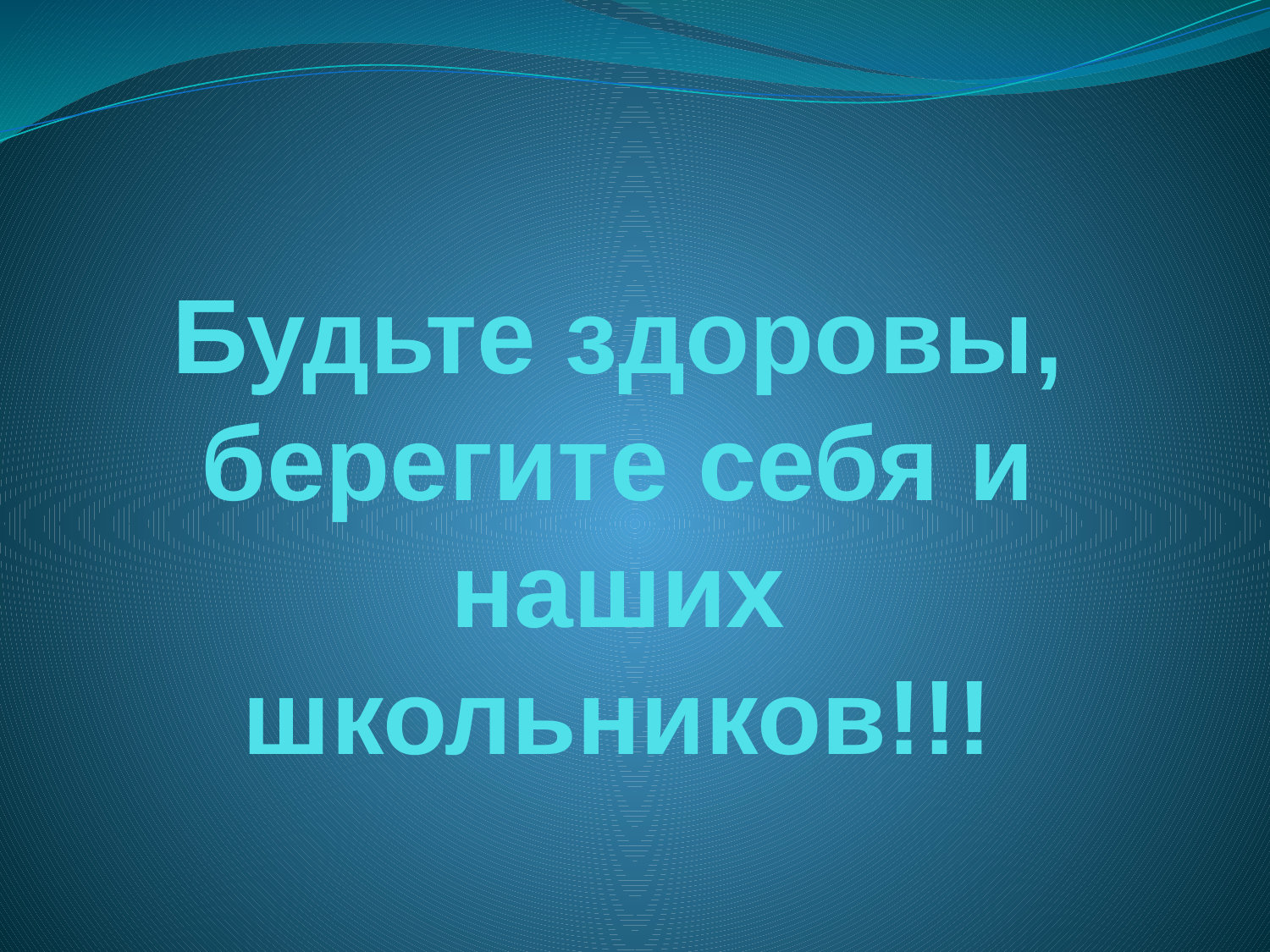

# Будьте здоровы, берегите себя и наших школьников!!!